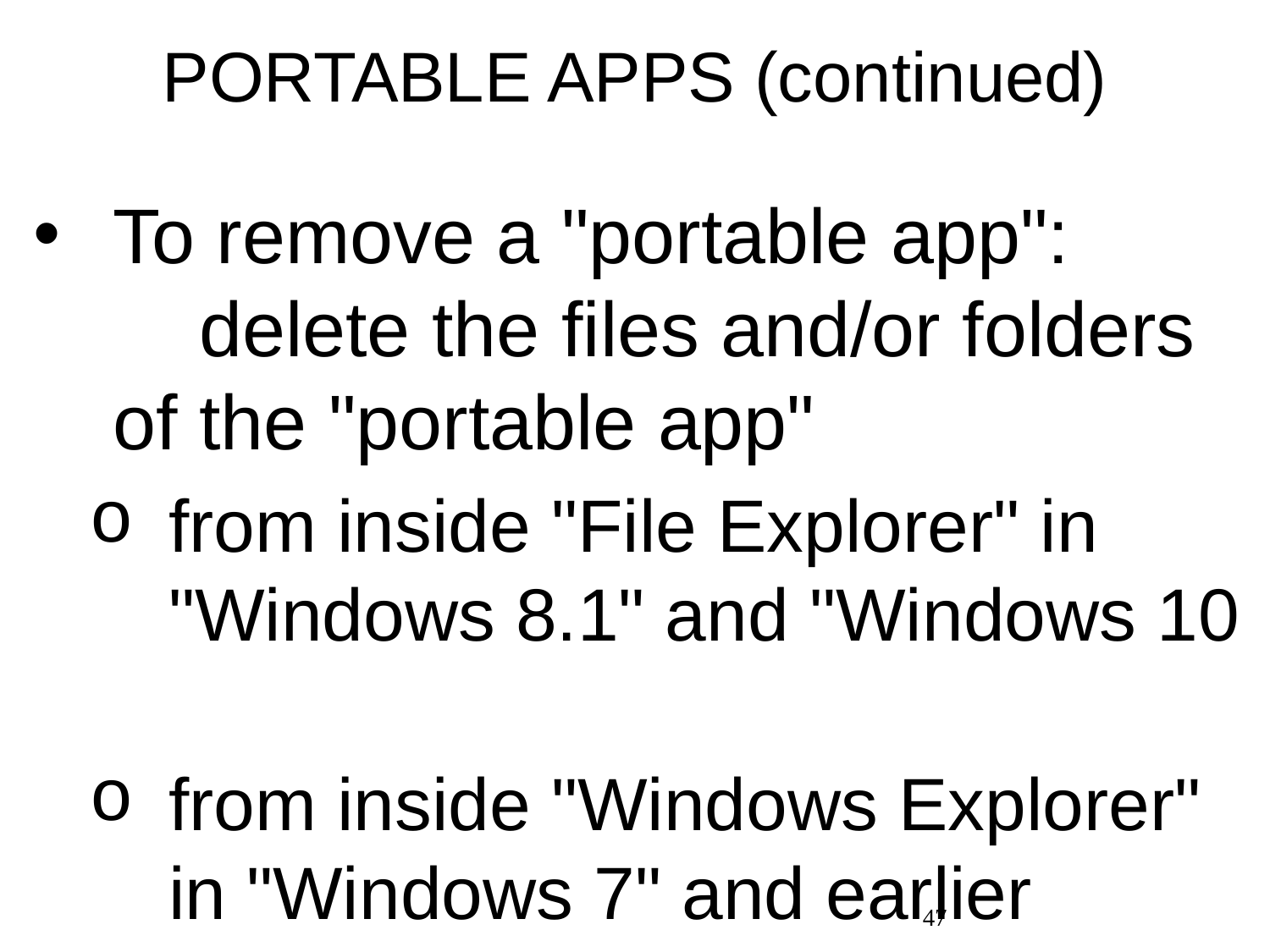

# PORTABLE APPS (continued)
To remove a "portable app":             delete the files and/or folders of the "portable app"
from inside "File Explorer" in "Windows 8.1" and "Windows 10
from inside "Windows Explorer" in "Windows 7" and earlier
47